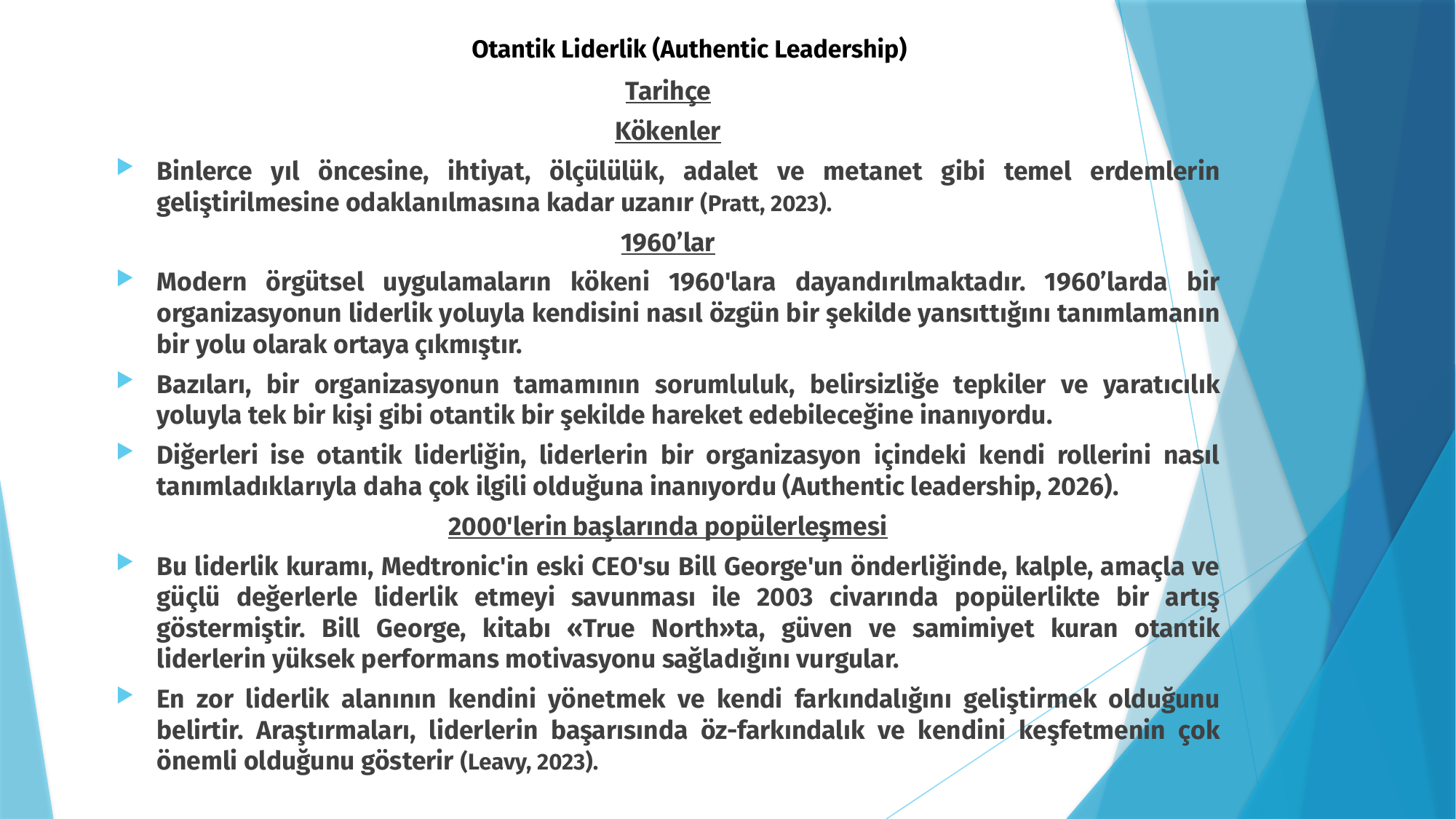

# Otantik Liderlik (Authentic Leadership)
Tarihçe
Kökenler
Binlerce yıl öncesine, ihtiyat, ölçülülük, adalet ve metanet gibi temel erdemlerin geliştirilmesine odaklanılmasına kadar uzanır (Pratt, 2023).
1960’lar
Modern örgütsel uygulamaların kökeni 1960'lara dayandırılmaktadır. 1960’larda bir organizasyonun liderlik yoluyla kendisini nasıl özgün bir şekilde yansıttığını tanımlamanın bir yolu olarak ortaya çıkmıştır.
Bazıları, bir organizasyonun tamamının sorumluluk, belirsizliğe tepkiler ve yaratıcılık yoluyla tek bir kişi gibi otantik bir şekilde hareket edebileceğine inanıyordu.
Diğerleri ise otantik liderliğin, liderlerin bir organizasyon içindeki kendi rollerini nasıl tanımladıklarıyla daha çok ilgili olduğuna inanıyordu (Authentic leadership, 2026).
2000'lerin başlarında popülerleşmesi
Bu liderlik kuramı, Medtronic'in eski CEO'su Bill George'un önderliğinde, kalple, amaçla ve güçlü değerlerle liderlik etmeyi savunması ile 2003 civarında popülerlikte bir artış göstermiştir. Bill George, kitabı «True North»ta, güven ve samimiyet kuran otantik liderlerin yüksek performans motivasyonu sağladığını vurgular.
En zor liderlik alanının kendini yönetmek ve kendi farkındalığını geliştirmek olduğunu belirtir. Araştırmaları, liderlerin başarısında öz-farkındalık ve kendini keşfetmenin çok önemli olduğunu gösterir (Leavy, 2023).